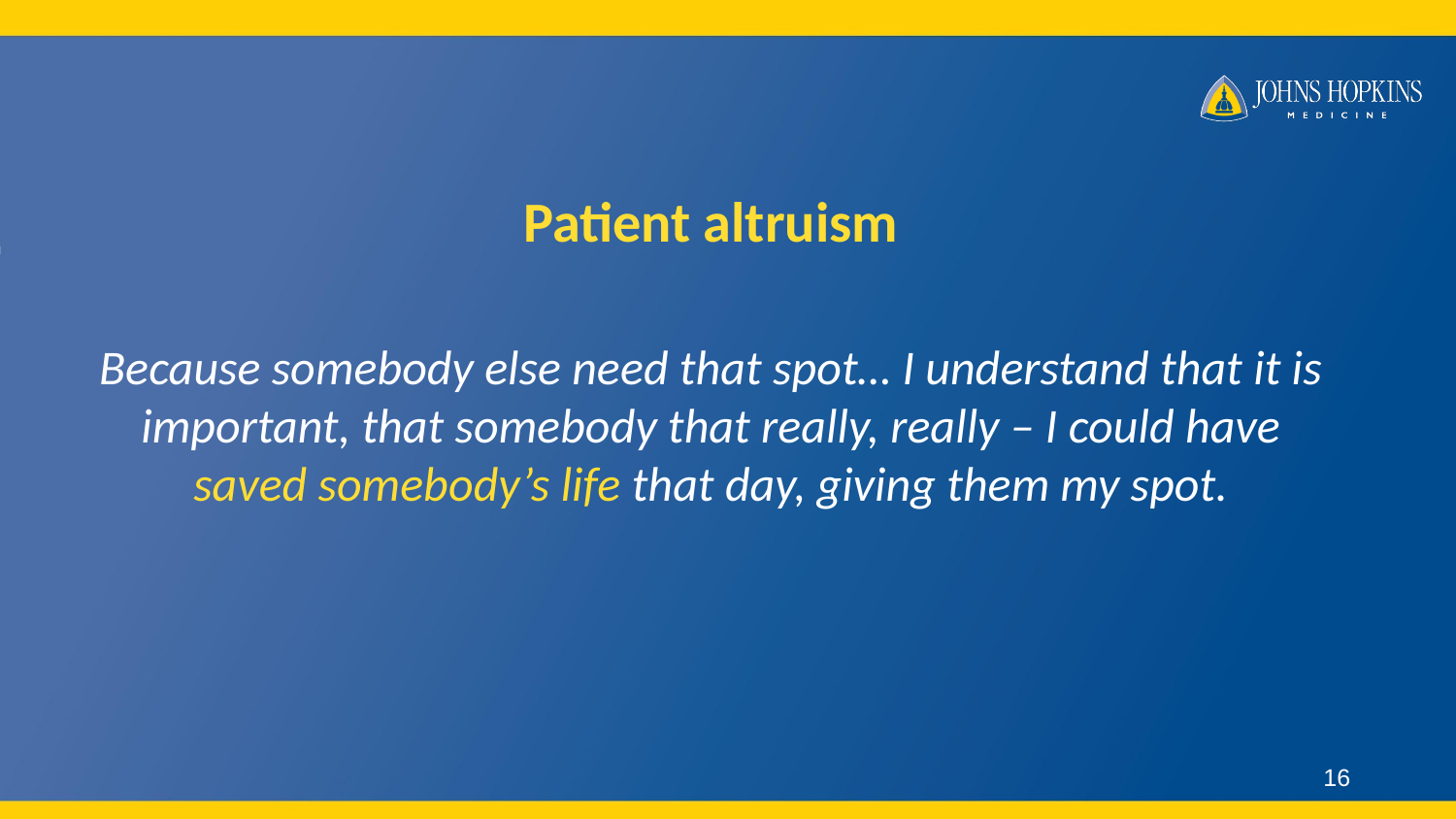

# Patient altruism

Because somebody else need that spot… I understand that it is important, that somebody that really, really – I could have saved somebody’s life that day, giving them my spot.

16